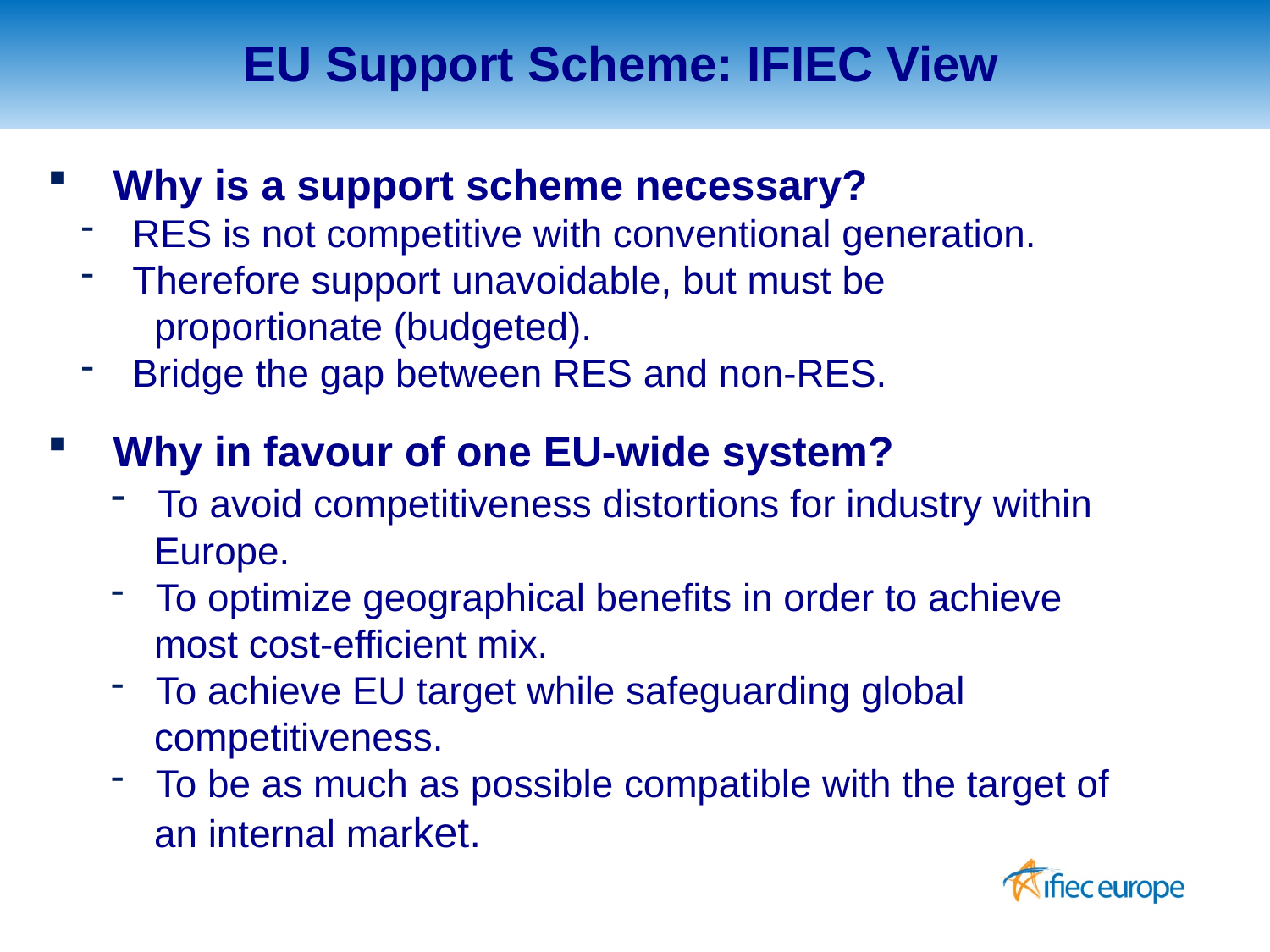

EU Support Scheme: IFIEC View
   Why is a support scheme necessary?
  RES is not competitive with conventional generation.
  Therefore support unavoidable, but must be
    proportionate (budgeted).
  Bridge the gap between RES and non-RES.

   Why in favour of one EU-wide system?
  To avoid competitiveness distortions for industry within
    Europe.
  To optimize geographical benefits in order to achieve
    most cost-efficient mix.
  To achieve EU target while safeguarding global
    competitiveness.
  To be as much as possible compatible with the target of
    an internal market.